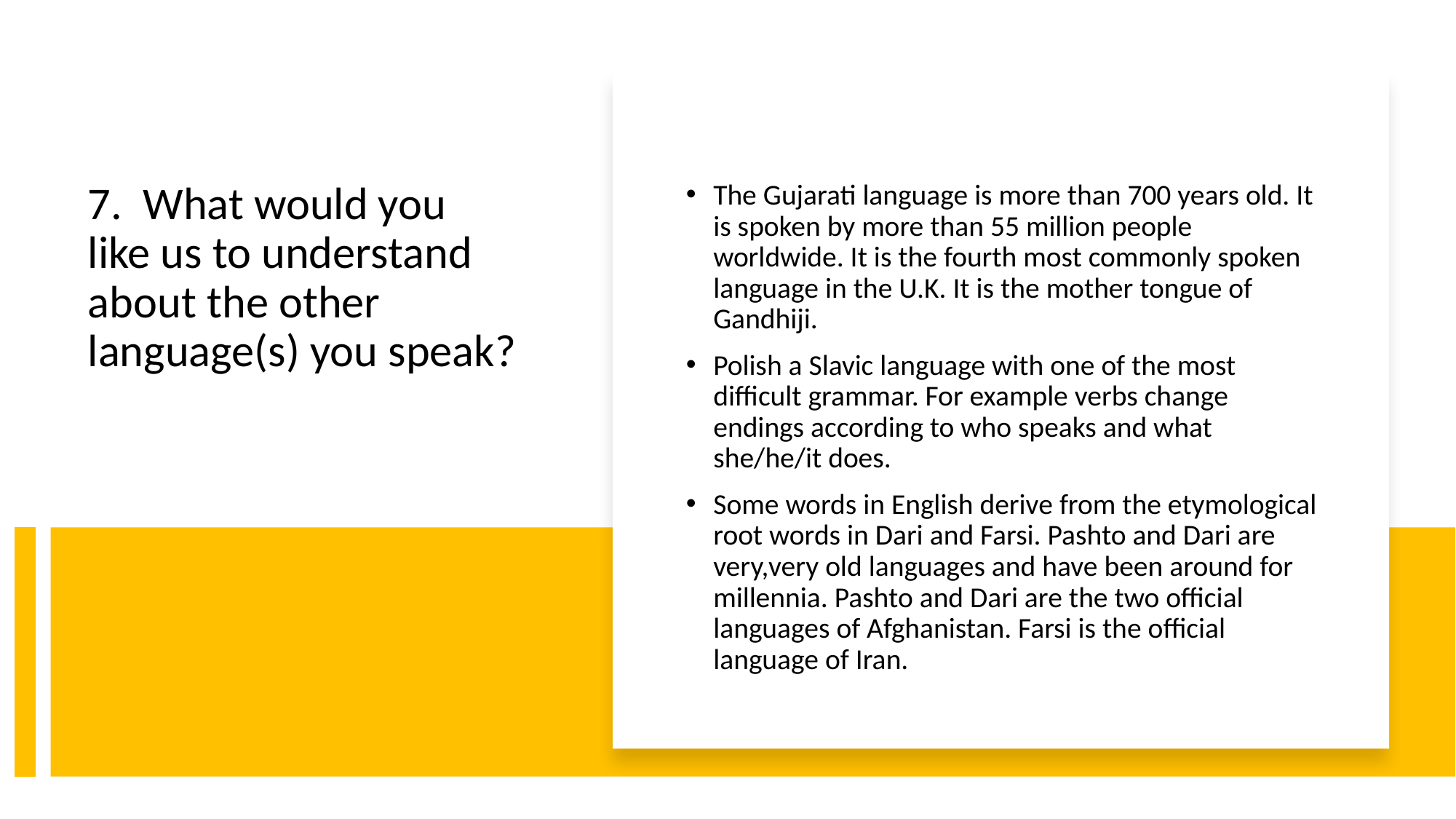

The Gujarati language is more than 700 years old. It is spoken by more than 55 million people worldwide. It is the fourth most commonly spoken language in the U.K. It is the mother tongue of Gandhiji.
Polish a Slavic language with one of the most difficult grammar. For example verbs change endings according to who speaks and what she/he/it does.
Some words in English derive from the etymological root words in Dari and Farsi. Pashto and Dari are very,very old languages and have been around for millennia. Pashto and Dari are the two official languages of Afghanistan. Farsi is the official language of Iran.
# 7.  What would you like us to understand about the other language(s) you speak?